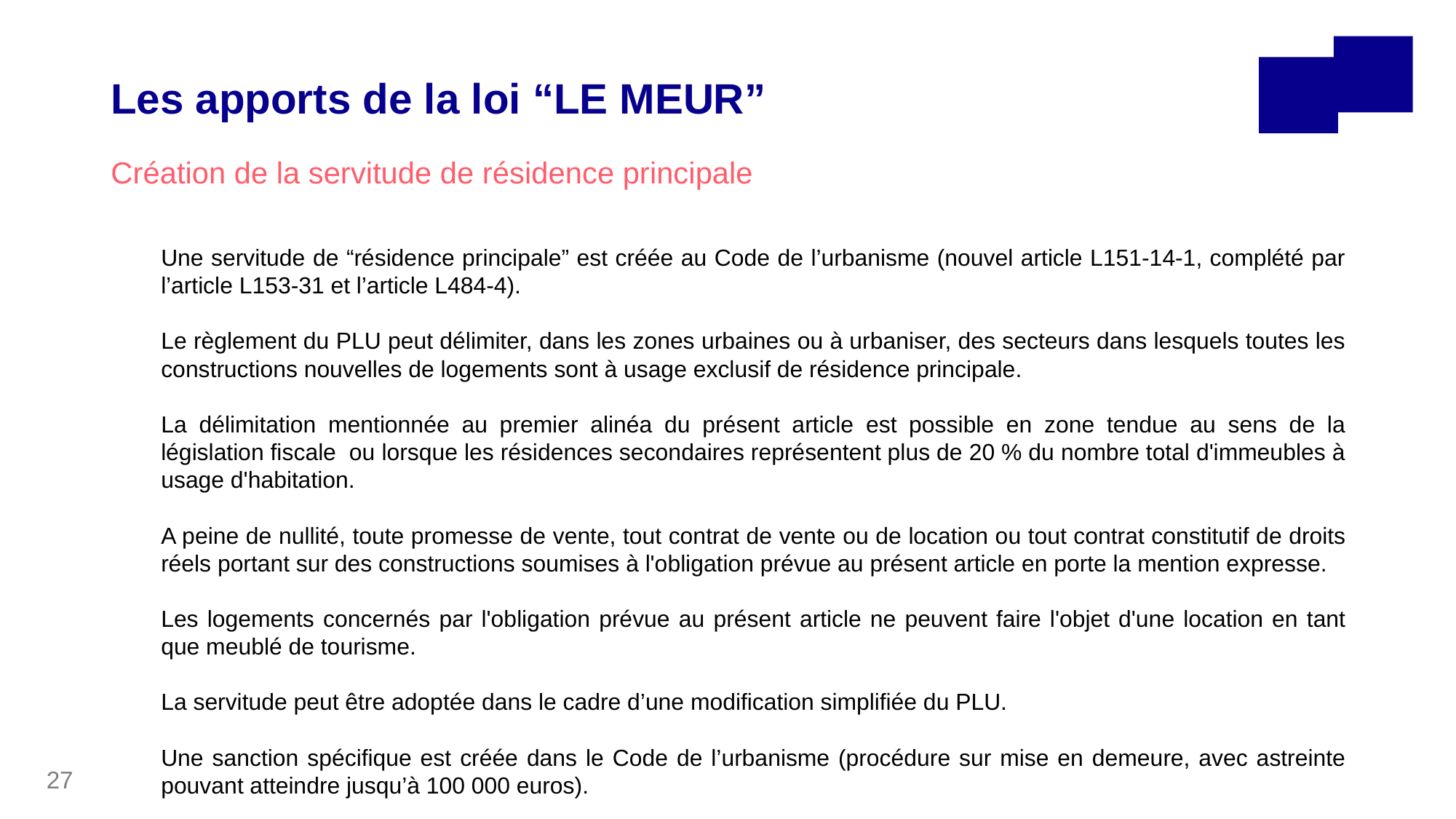

Les apports de la loi “LE MEUR”
Création de la servitude de résidence principale

Une servitude de “résidence principale” est créée au Code de l’urbanisme (nouvel article L151-14-1, complété par l’article L153-31 et l’article L484-4).

Le règlement du PLU peut délimiter, dans les zones urbaines ou à urbaniser, des secteurs dans lesquels toutes les constructions nouvelles de logements sont à usage exclusif de résidence principale.

La délimitation mentionnée au premier alinéa du présent article est possible en zone tendue au sens de la législation fiscale  ou lorsque les résidences secondaires représentent plus de 20 % du nombre total d'immeubles à usage d'habitation.

A peine de nullité, toute promesse de vente, tout contrat de vente ou de location ou tout contrat constitutif de droits réels portant sur des constructions soumises à l'obligation prévue au présent article en porte la mention expresse.

Les logements concernés par l'obligation prévue au présent article ne peuvent faire l'objet d'une location en tant que meublé de tourisme.

La servitude peut être adoptée dans le cadre d’une modification simplifiée du PLU.

Une sanction spécifique est créée dans le Code de l’urbanisme (procédure sur mise en demeure, avec astreinte pouvant atteindre jusqu’à 100 000 euros).